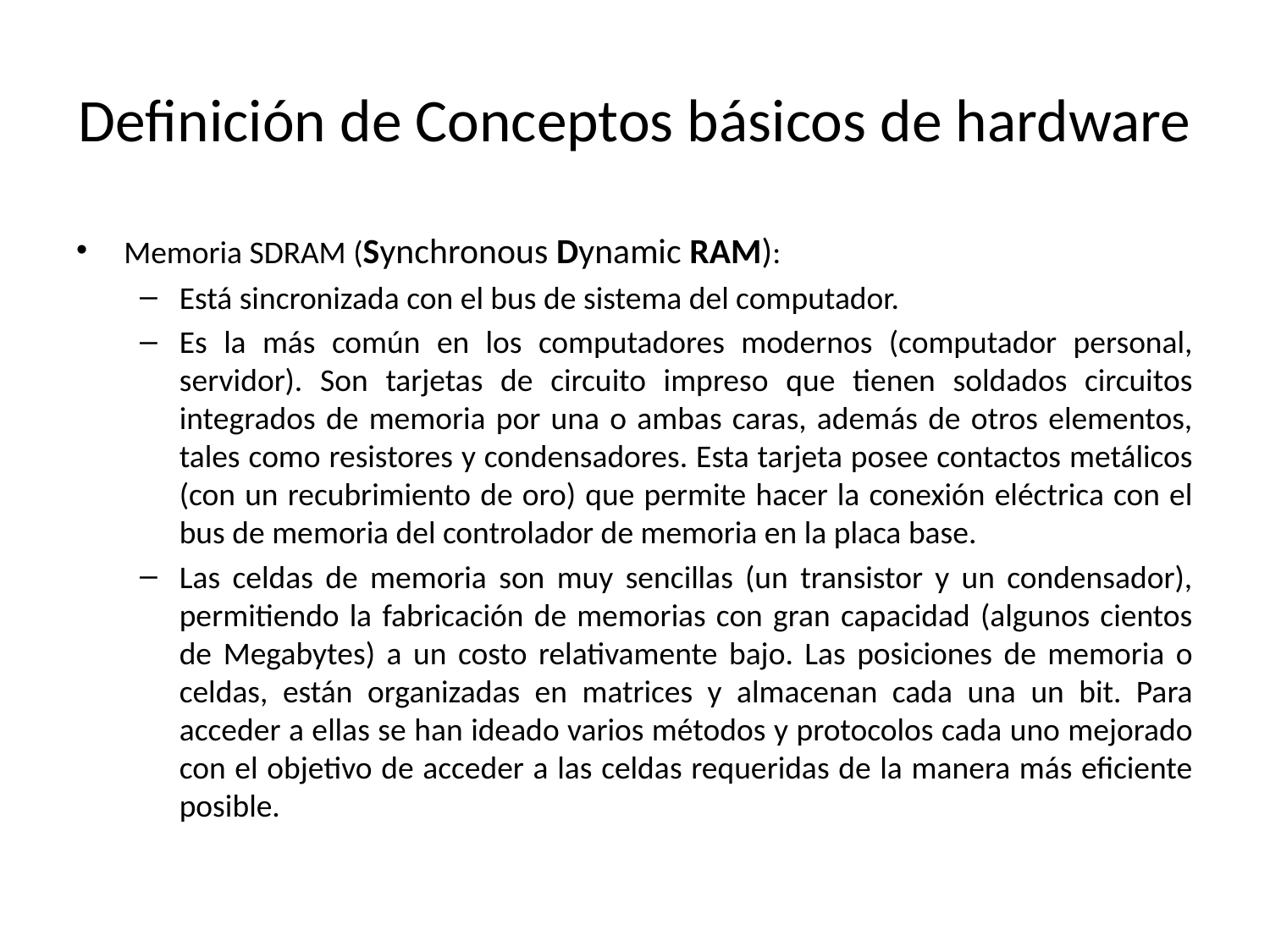

# Definición de Conceptos básicos de hardware
Memoria SDRAM (Synchronous Dynamic RAM):
Está sincronizada con el bus de sistema del computador.
Es la más común en los computadores modernos (computador personal, servidor). Son tarjetas de circuito impreso que tienen soldados circuitos integrados de memoria por una o ambas caras, además de otros elementos, tales como resistores y condensadores. Esta tarjeta posee contactos metálicos (con un recubrimiento de oro) que permite hacer la conexión eléctrica con el bus de memoria del controlador de memoria en la placa base.
Las celdas de memoria son muy sencillas (un transistor y un condensador), permitiendo la fabricación de memorias con gran capacidad (algunos cientos de Megabytes) a un costo relativamente bajo. Las posiciones de memoria o celdas, están organizadas en matrices y almacenan cada una un bit. Para acceder a ellas se han ideado varios métodos y protocolos cada uno mejorado con el objetivo de acceder a las celdas requeridas de la manera más eficiente posible.